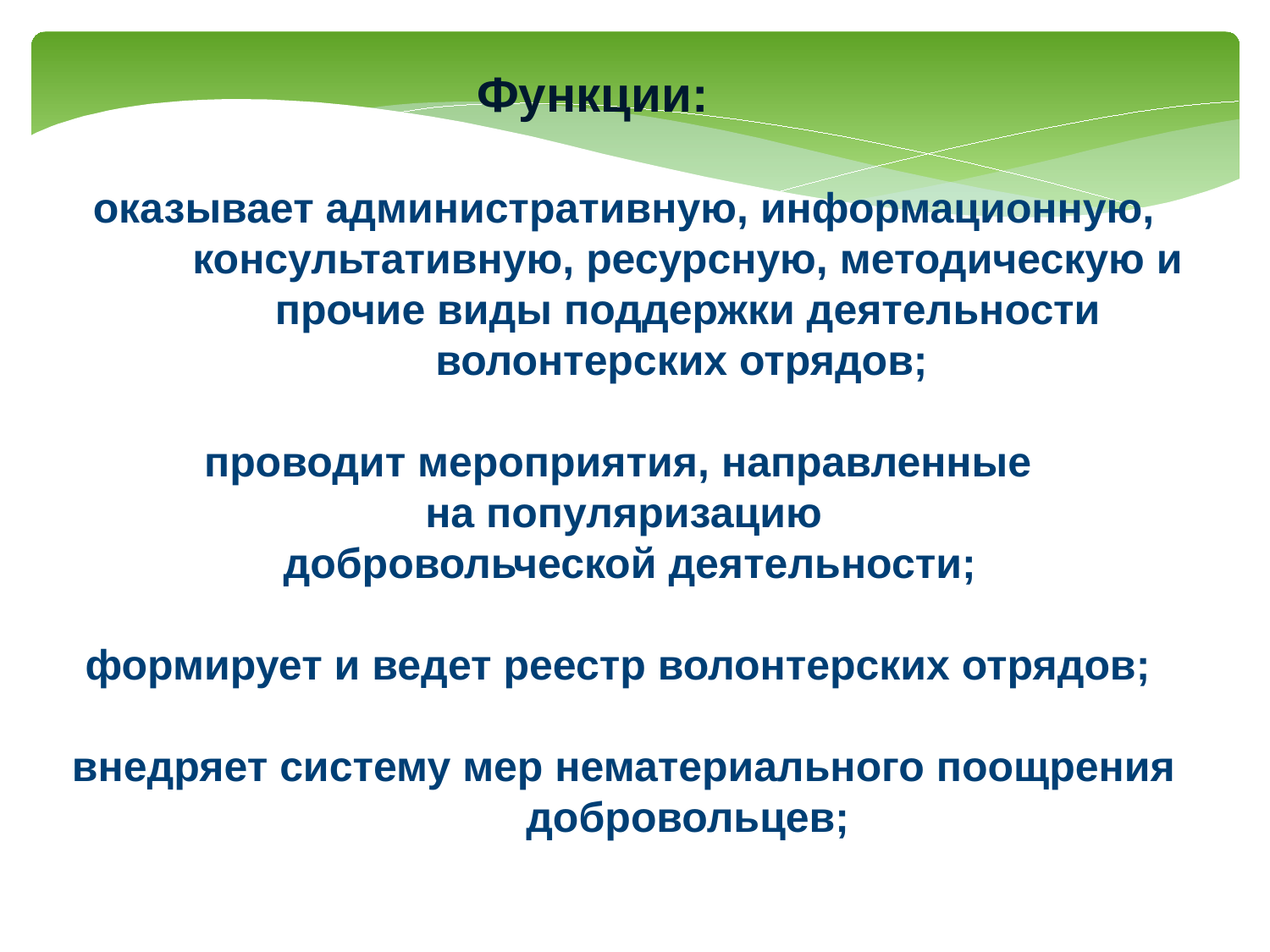

Функции:

оказывает административную, информационную, консультативную, ресурсную, методическую и прочие виды поддержки деятельности волонтерских отрядов;

проводит мероприятия, направленные
на популяризацию
 добровольческой деятельности;

формирует и ведет реестр волонтерских отрядов;

внедряет систему мер нематериального поощрения добровольцев;